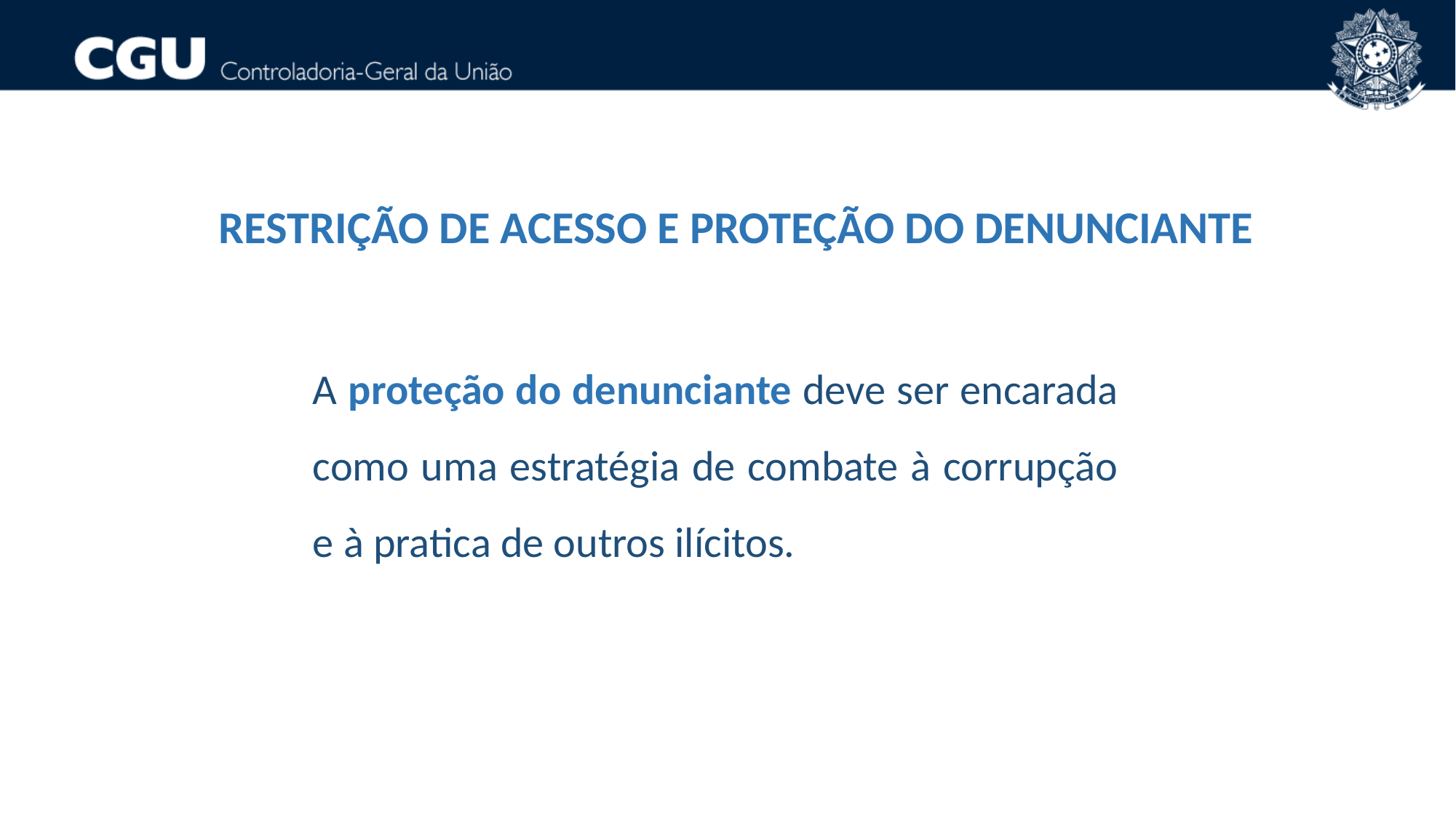

RESTRIÇÃO DE ACESSO E PROTEÇÃO DO DENUNCIANTE

A proteção do denunciante deve ser encarada como uma estratégia de combate à corrupção e à pratica de outros ilícitos.